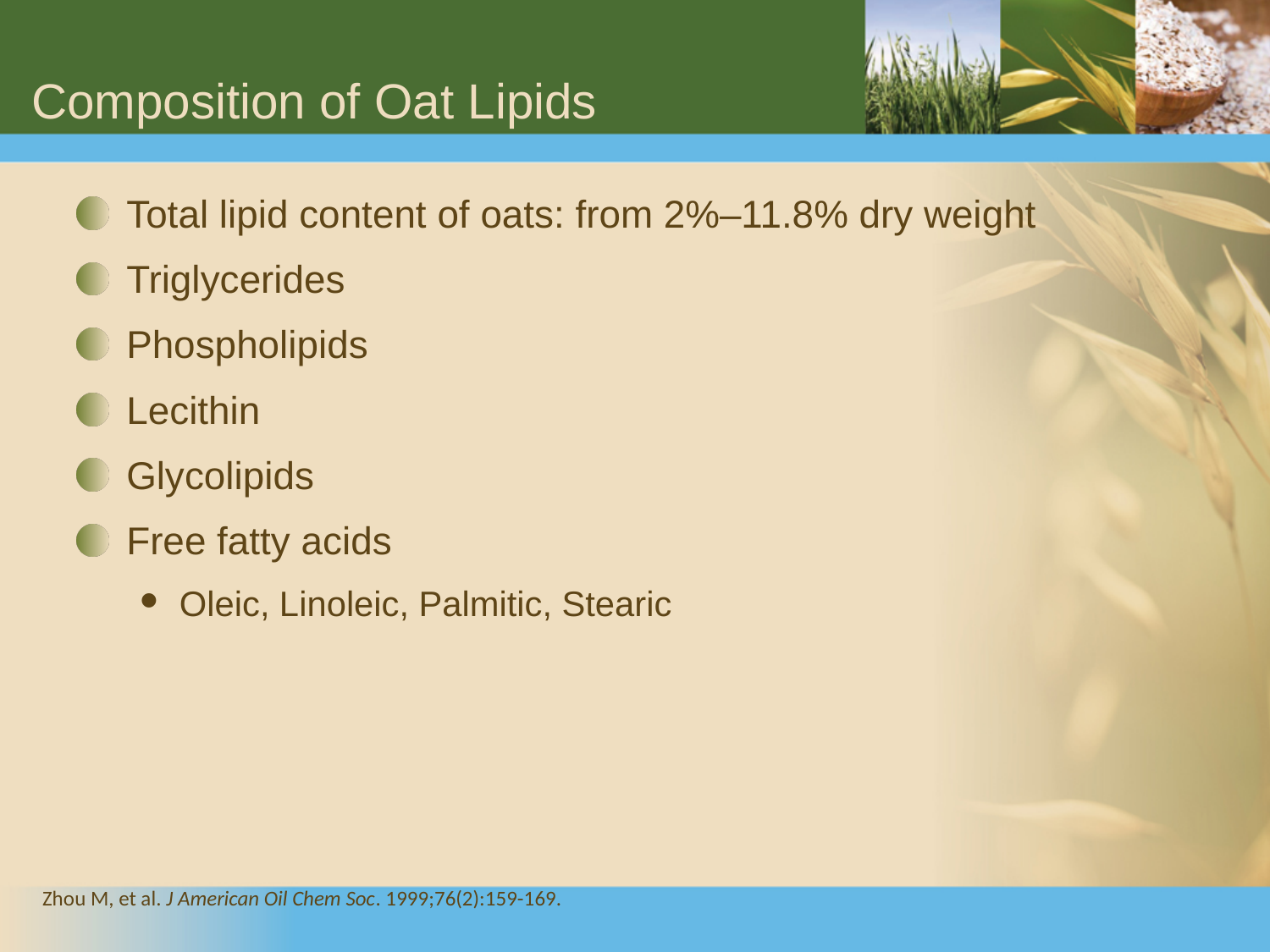

# Composition of Oat Lipids
Total lipid content of oats: from 2%–11.8% dry weight
Triglycerides
Phospholipids
Lecithin
Glycolipids
Free fatty acids
Oleic, Linoleic, Palmitic, Stearic
Zhou M, et al. J American Oil Chem Soc. 1999;76(2):159-169.